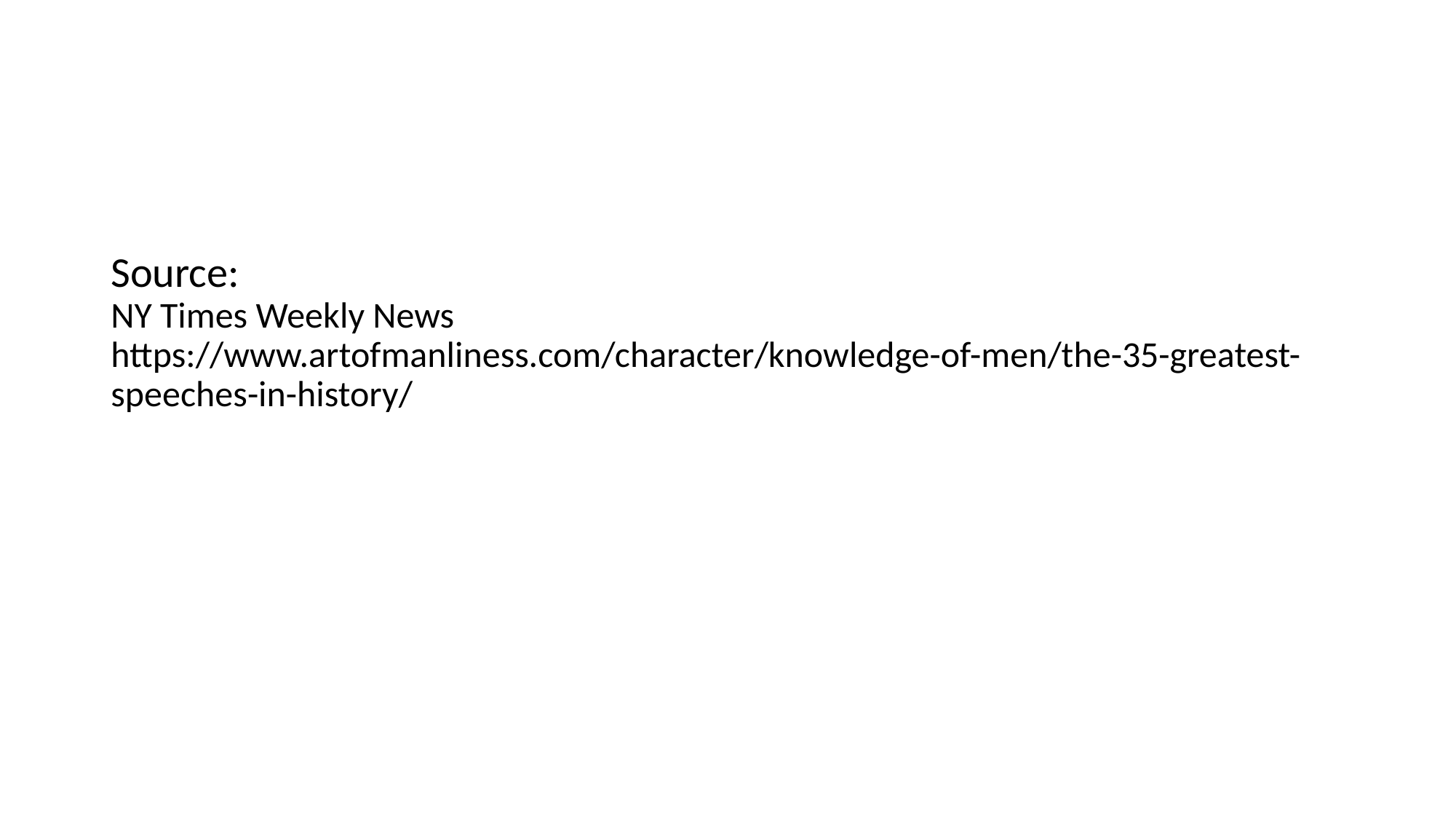

# Source: NY Times Weekly News https://www.artofmanliness.com/character/knowledge-of-men/the-35-greatest-speeches-in-history/